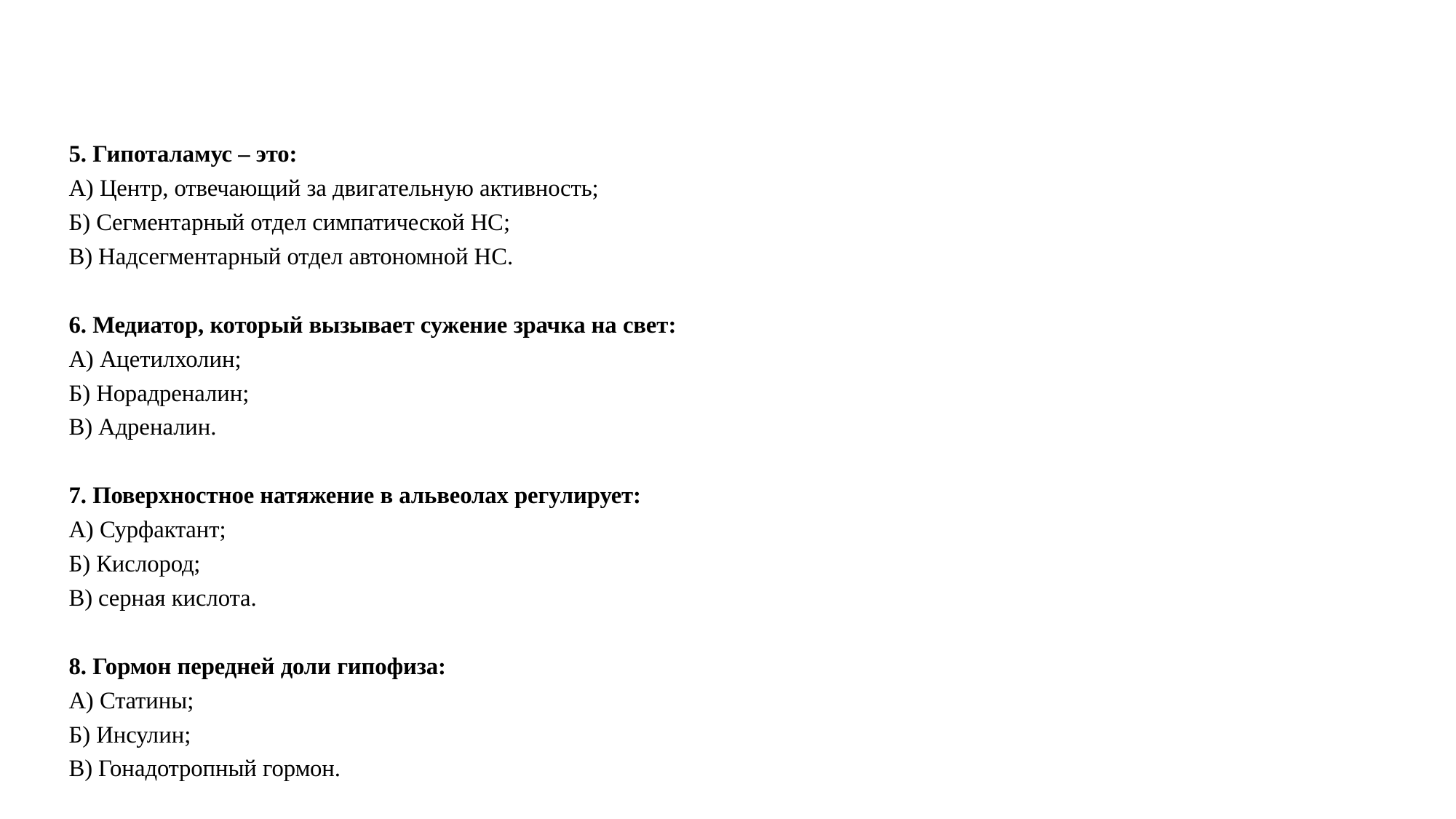

#
5. Гипоталамус – это:
А) Центр, отвечающий за двигательную активность;
Б) Сегментарный отдел симпатической НС;
В) Надсегментарный отдел автономной НС.

6. Медиатор, который вызывает сужение зрачка на свет:
А) Ацетилхолин;
Б) Норадреналин;
В) Адреналин.

7. Поверхностное натяжение в альвеолах регулирует:
А) Сурфактант;
Б) Кислород;
В) серная кислота.

8. Гормон передней доли гипофиза:
А) Статины;
Б) Инсулин;
В) Гонадотропный гормон.